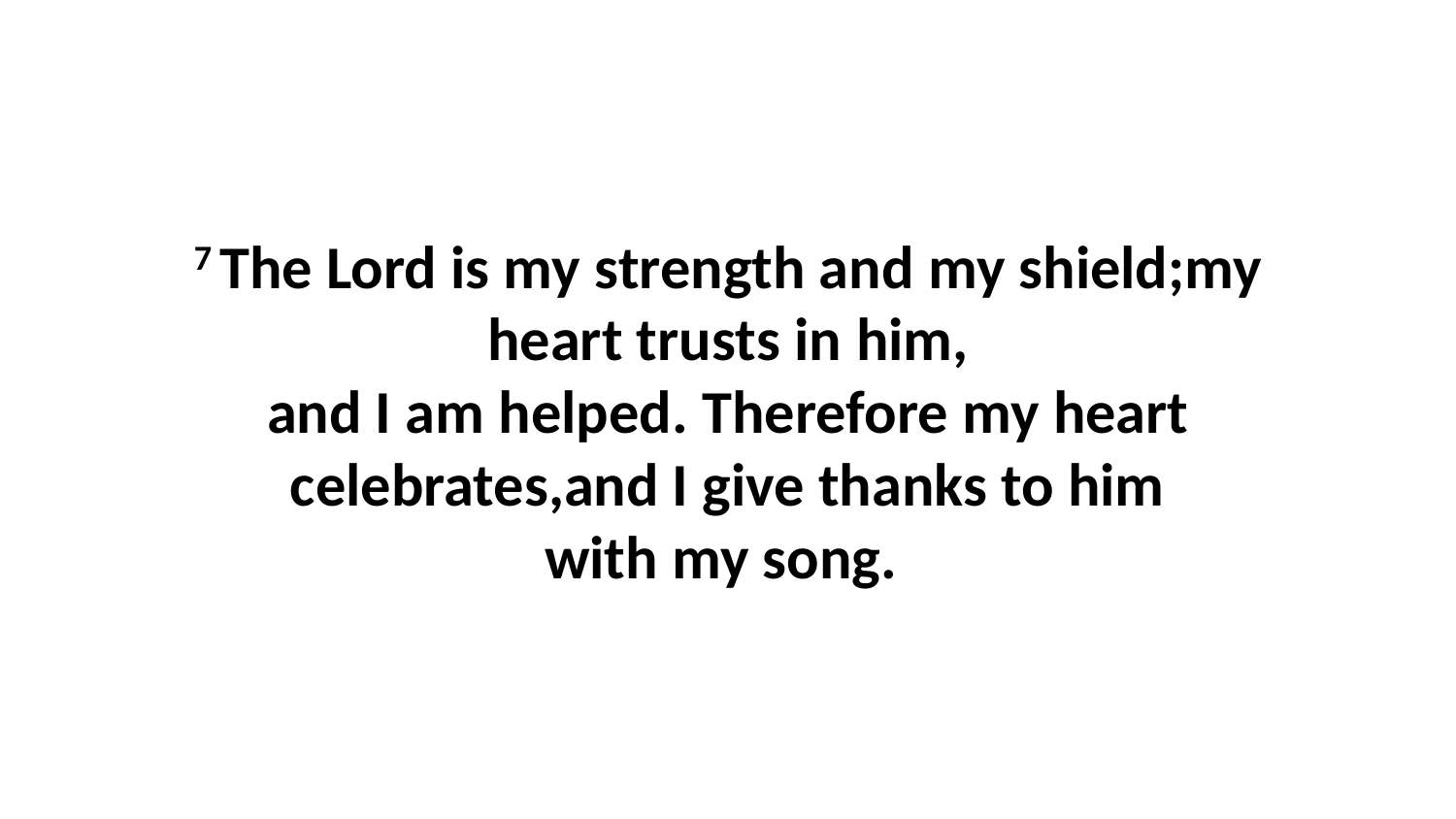

7 The Lord is my strength and my shield;my heart trusts in him, and I am helped. Therefore my heart celebrates,and I give thanks to him with my song.